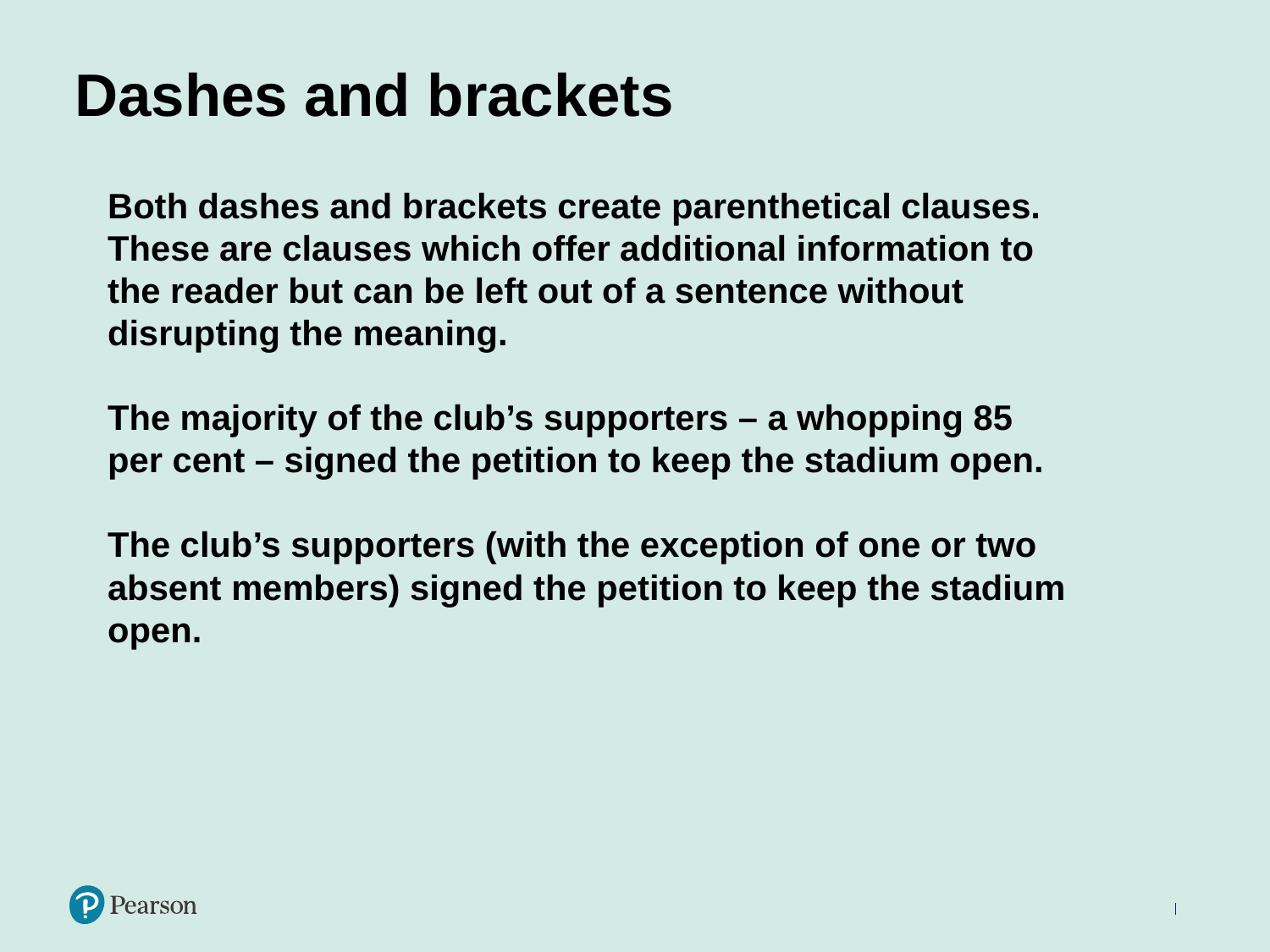

# Dashes and brackets
Both dashes and brackets create parenthetical clauses. These are clauses which offer additional information to the reader but can be left out of a sentence without disrupting the meaning.

The majority of the club’s supporters – a whopping 85 per cent – signed the petition to keep the stadium open.

The club’s supporters (with the exception of one or two absent members) signed the petition to keep the stadium open.